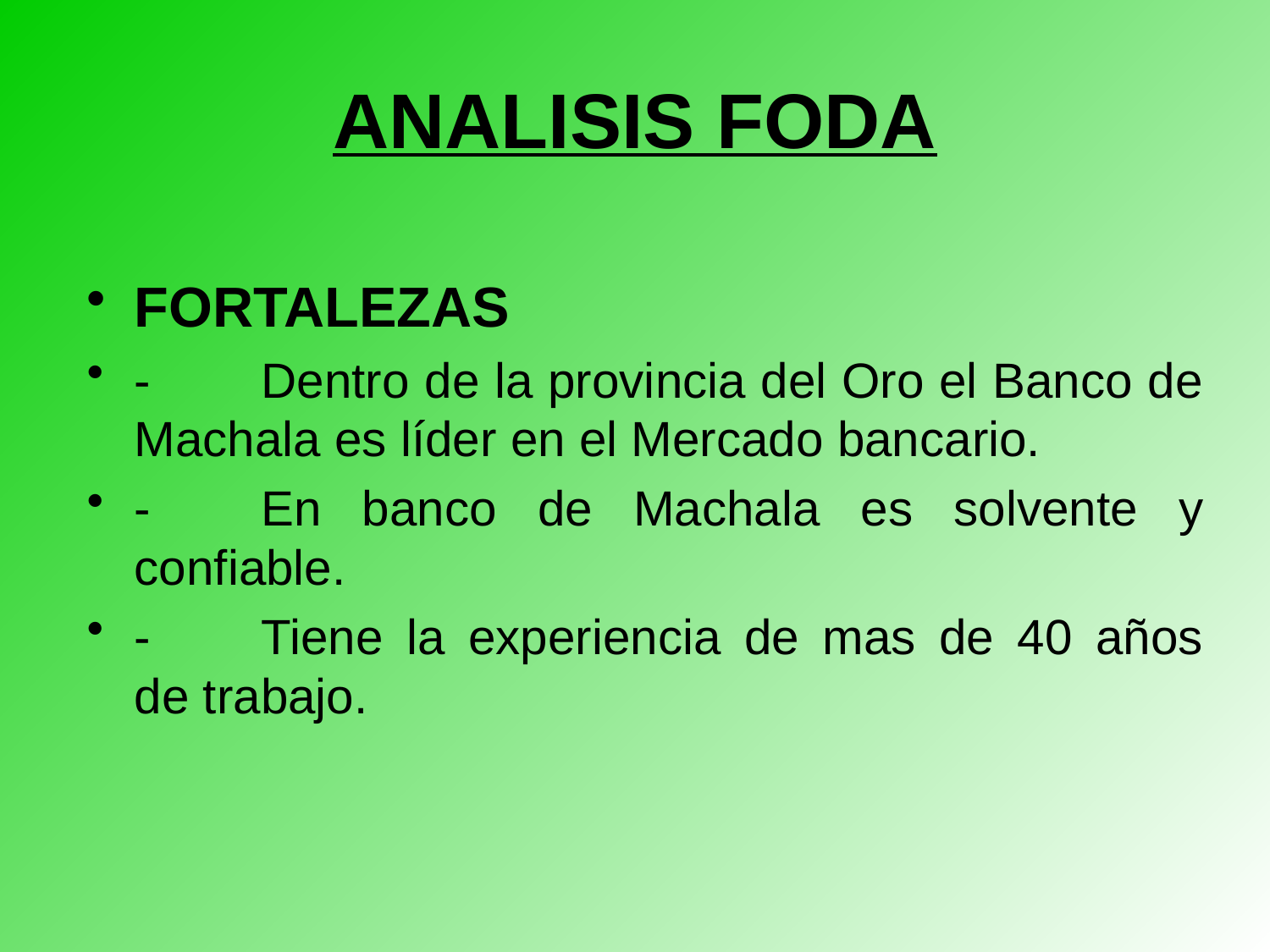

# ANALISIS FODA
FORTALEZAS
- 	Dentro de la provincia del Oro el Banco de Machala es líder en el Mercado bancario.
-   	En banco de Machala es solvente y confiable.
-   	Tiene la experiencia de mas de 40 años de trabajo.